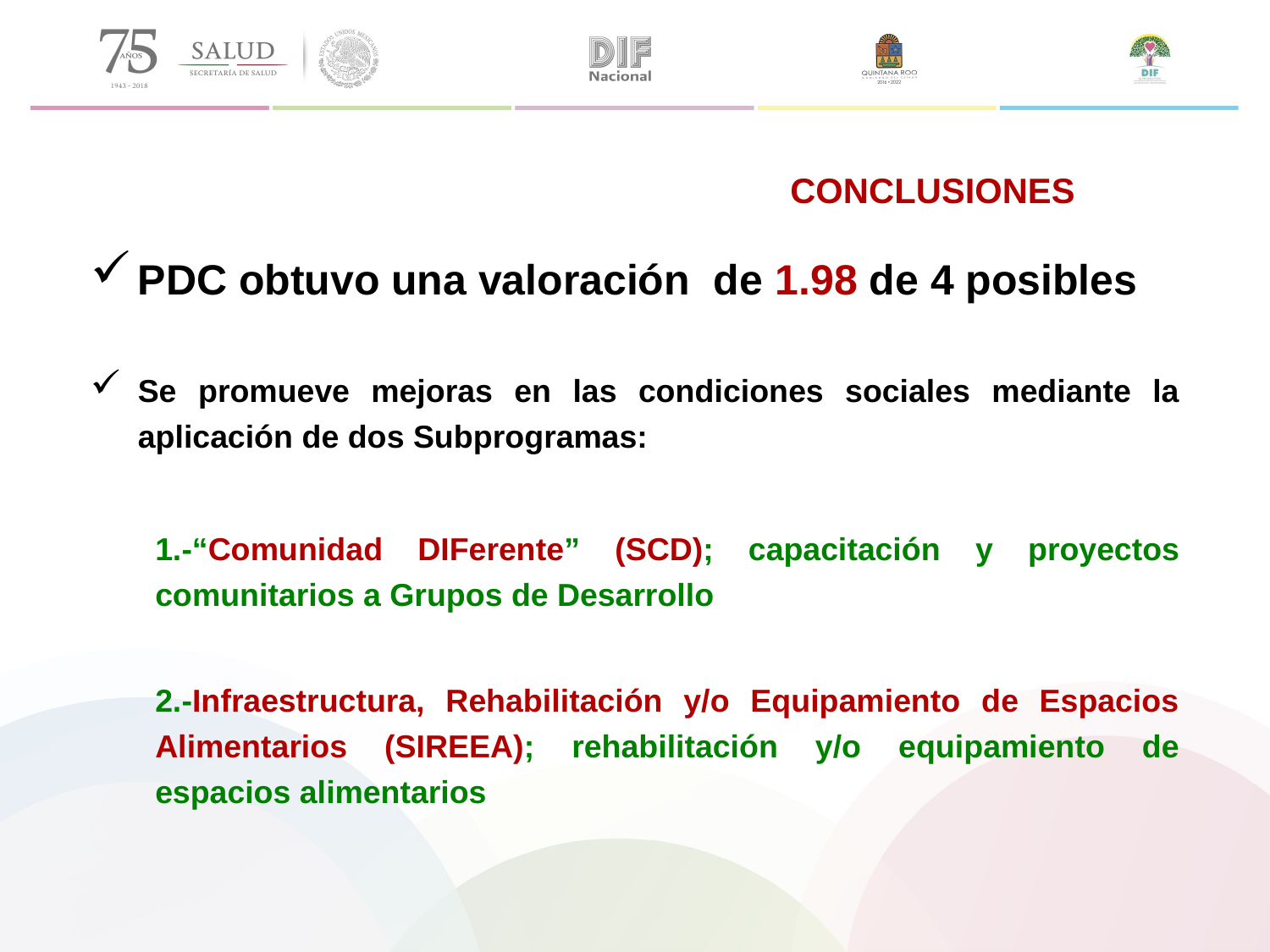

CONCLUSIONES
PDC obtuvo una valoración  de 1.98 de 4 posibles

Se promueve mejoras en las condiciones sociales mediante la aplicación de dos Subprogramas:

1.-“Comunidad DIFerente” (SCD); capacitación y proyectos comunitarios a Grupos de Desarrollo

2.-Infraestructura, Rehabilitación y/o Equipamiento de Espacios Alimentarios (SIREEA); rehabilitación y/o equipamiento de espacios alimentarios